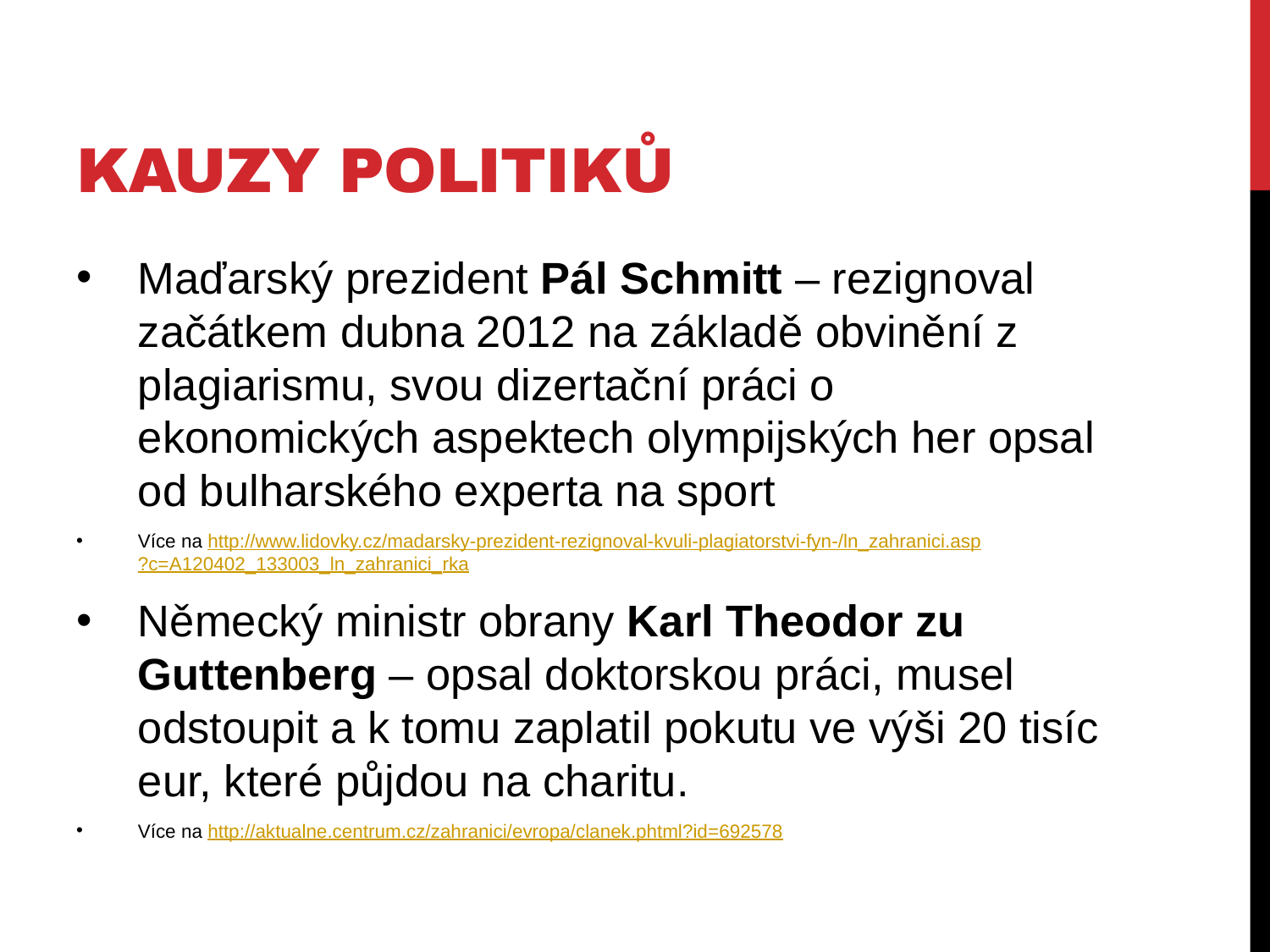

# kauzy politiků
Maďarský prezident Pál Schmitt – rezignoval začátkem dubna 2012 na základě obvinění z plagiarismu, svou dizertační práci o ekonomických aspektech olympijských her opsal od bulharského experta na sport
Více na http://www.lidovky.cz/madarsky-prezident-rezignoval-kvuli-plagiatorstvi-fyn-/ln_zahranici.asp?c=A120402_133003_ln_zahranici_rka
Německý ministr obrany Karl Theodor zu Guttenberg – opsal doktorskou práci, musel odstoupit a k tomu zaplatil pokutu ve výši 20 tisíc eur, které půjdou na charitu.
Více na http://aktualne.centrum.cz/zahranici/evropa/clanek.phtml?id=692578